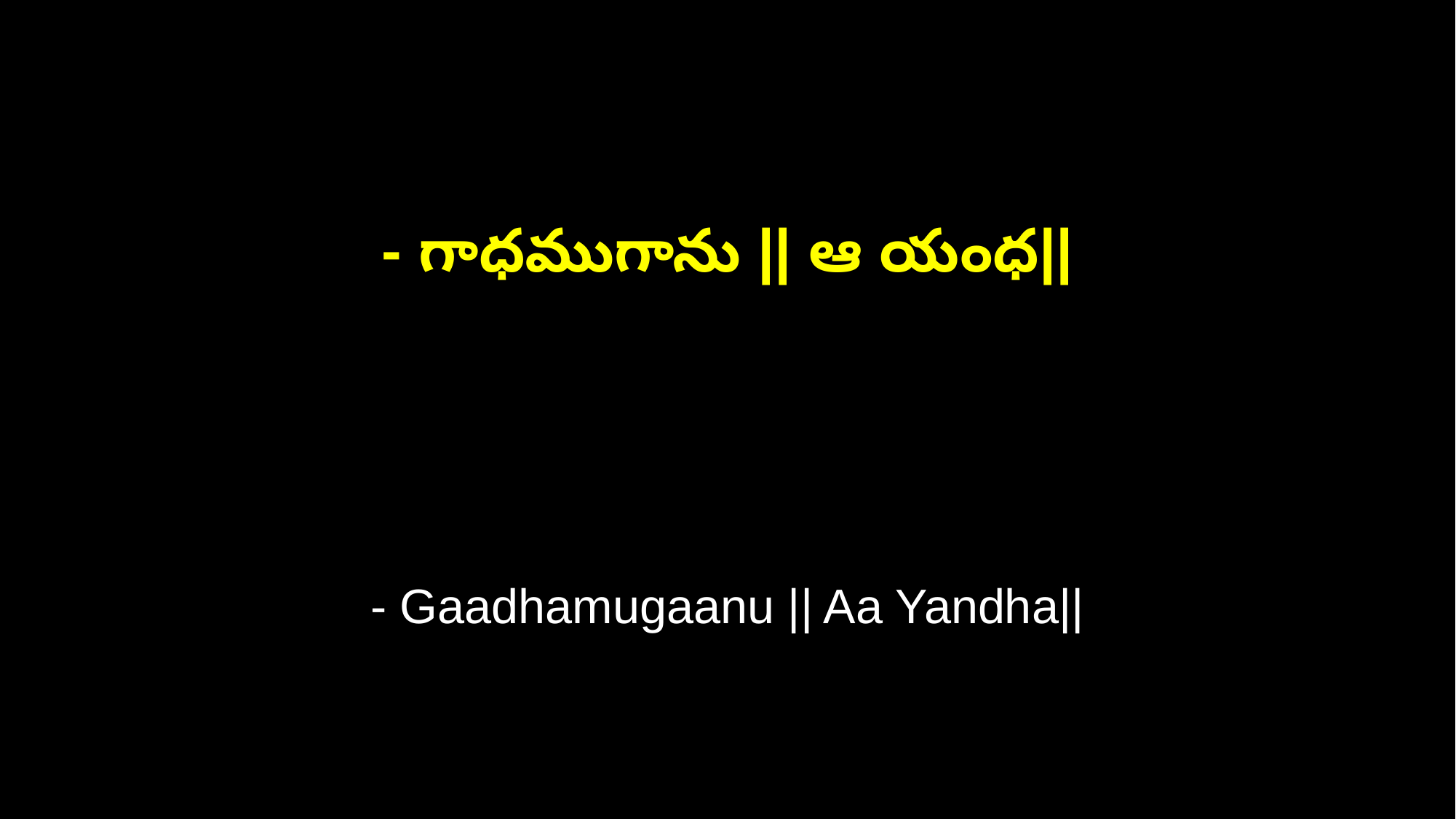

- గాధముగాను || ఆ యంధ||
- Gaadhamugaanu || Aa Yandha||